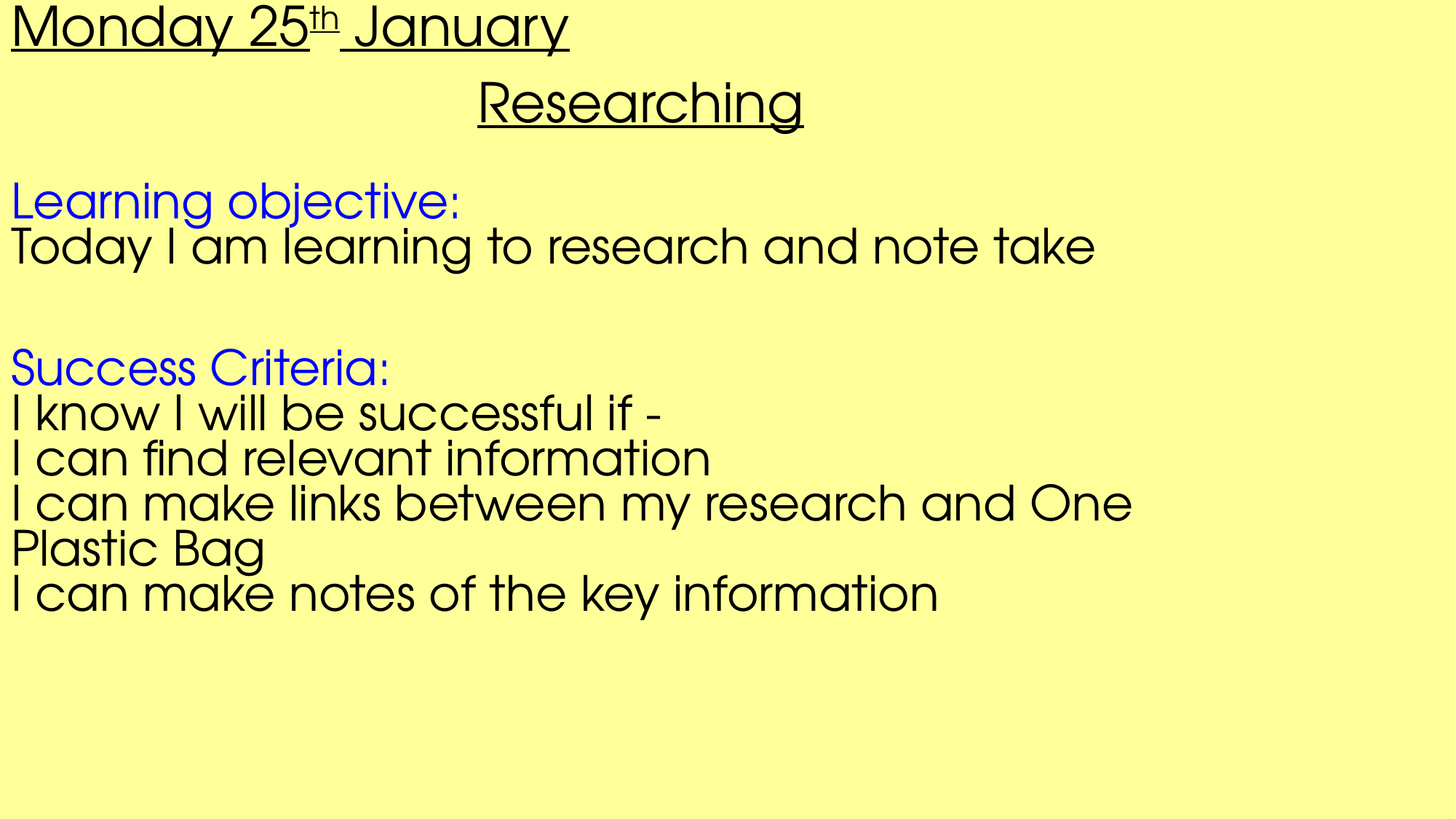

| Monday 25th January |
| --- |
| Researching |
| --- |
| Learning objective: Today I am learning to research and note take |
| --- |
| Success Criteria: I know I will be successful if - I can find relevant information I can make links between my research and One Plastic Bag I can make notes of the key information |
| --- |